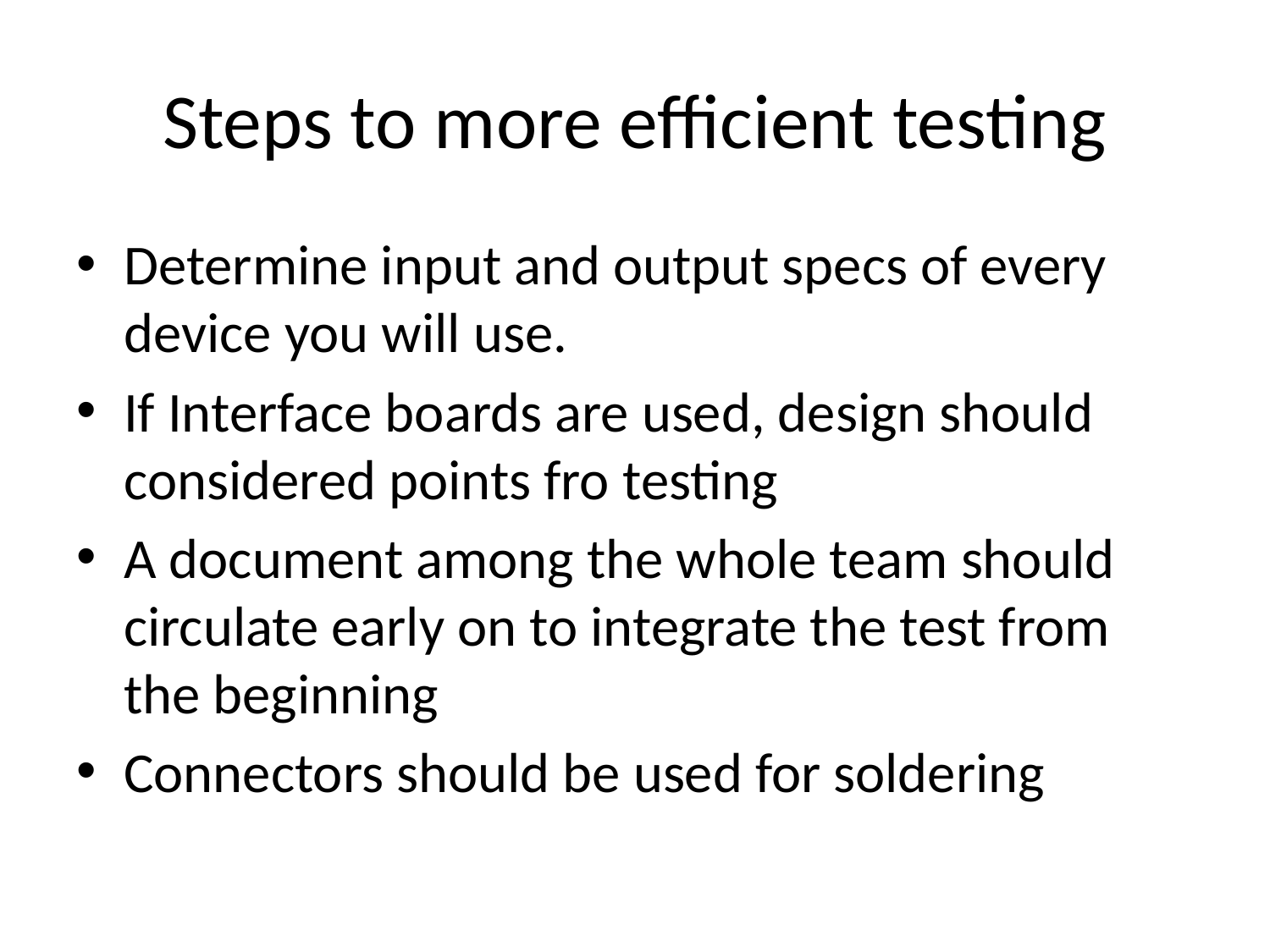

# Steps to more efficient testing
Determine input and output specs of every device you will use.
If Interface boards are used, design should considered points fro testing
A document among the whole team should circulate early on to integrate the test from the beginning
Connectors should be used for soldering